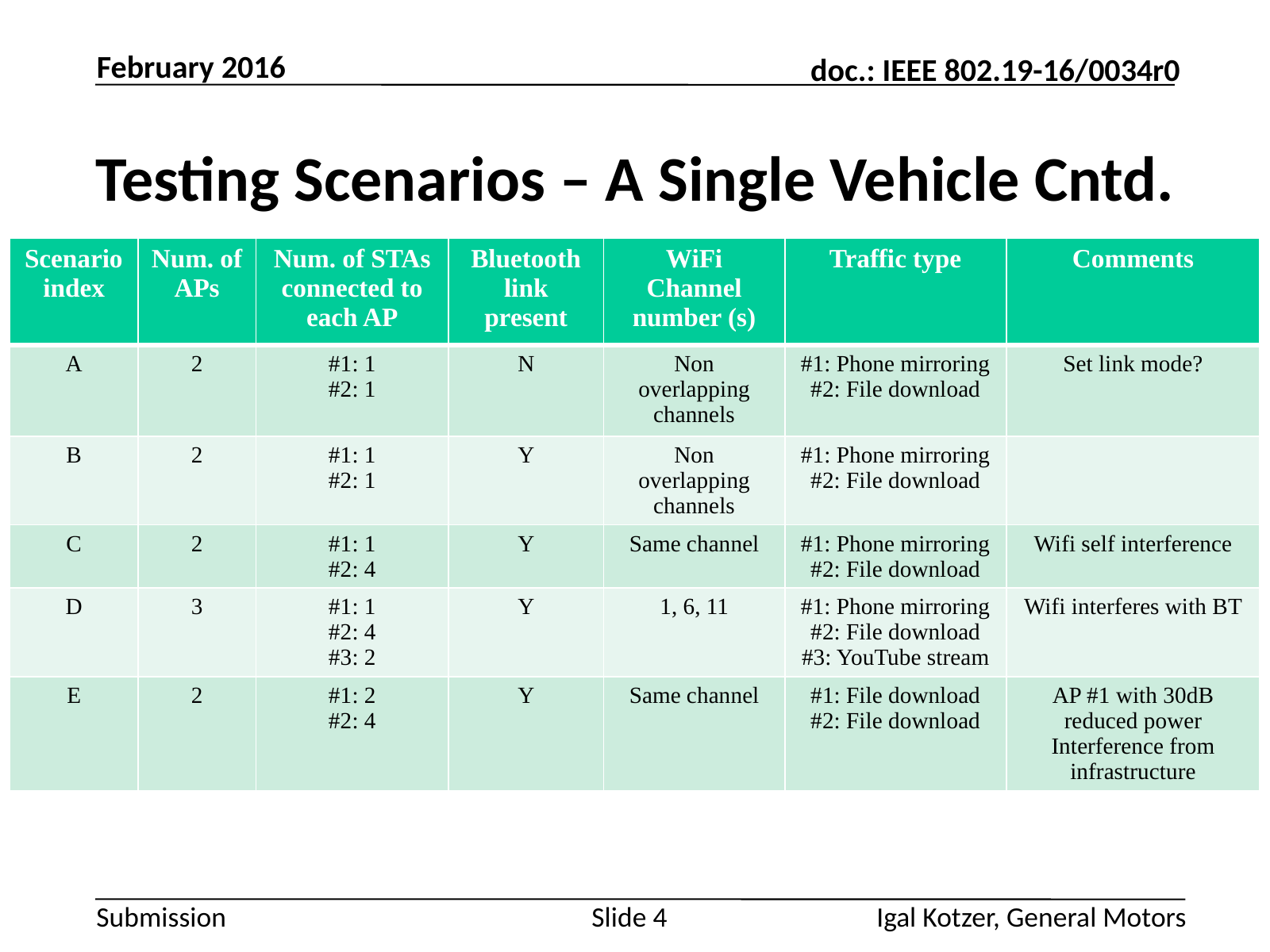

February 2016
# Testing Scenarios – A Single Vehicle Cntd.
| Scenario index | Num. of APs | Num. of STAs connected to each AP | Bluetooth link present | WiFi Channel number (s) | Traffic type | Comments |
| --- | --- | --- | --- | --- | --- | --- |
| A | 2 | #1: 1 #2: 1 | N | Non overlapping channels | #1: Phone mirroring #2: File download | Set link mode? |
| B | 2 | #1: 1 #2: 1 | Y | Non overlapping channels | #1: Phone mirroring #2: File download |  |
| C | 2 | #1: 1 #2: 4 | Y | Same channel | #1: Phone mirroring #2: File download | Wifi self interference |
| D | 3 | #1: 1 #2: 4 #3: 2 | Y | 1, 6, 11 | #1: Phone mirroring #2: File download #3: YouTube stream | Wifi interferes with BT |
| E | 2 | #1: 2 #2: 4 | Y | Same channel | #1: File download #2: File download | AP #1 with 30dB reduced power Interference from infrastructure |

Slide 4
Igal Kotzer, General Motors